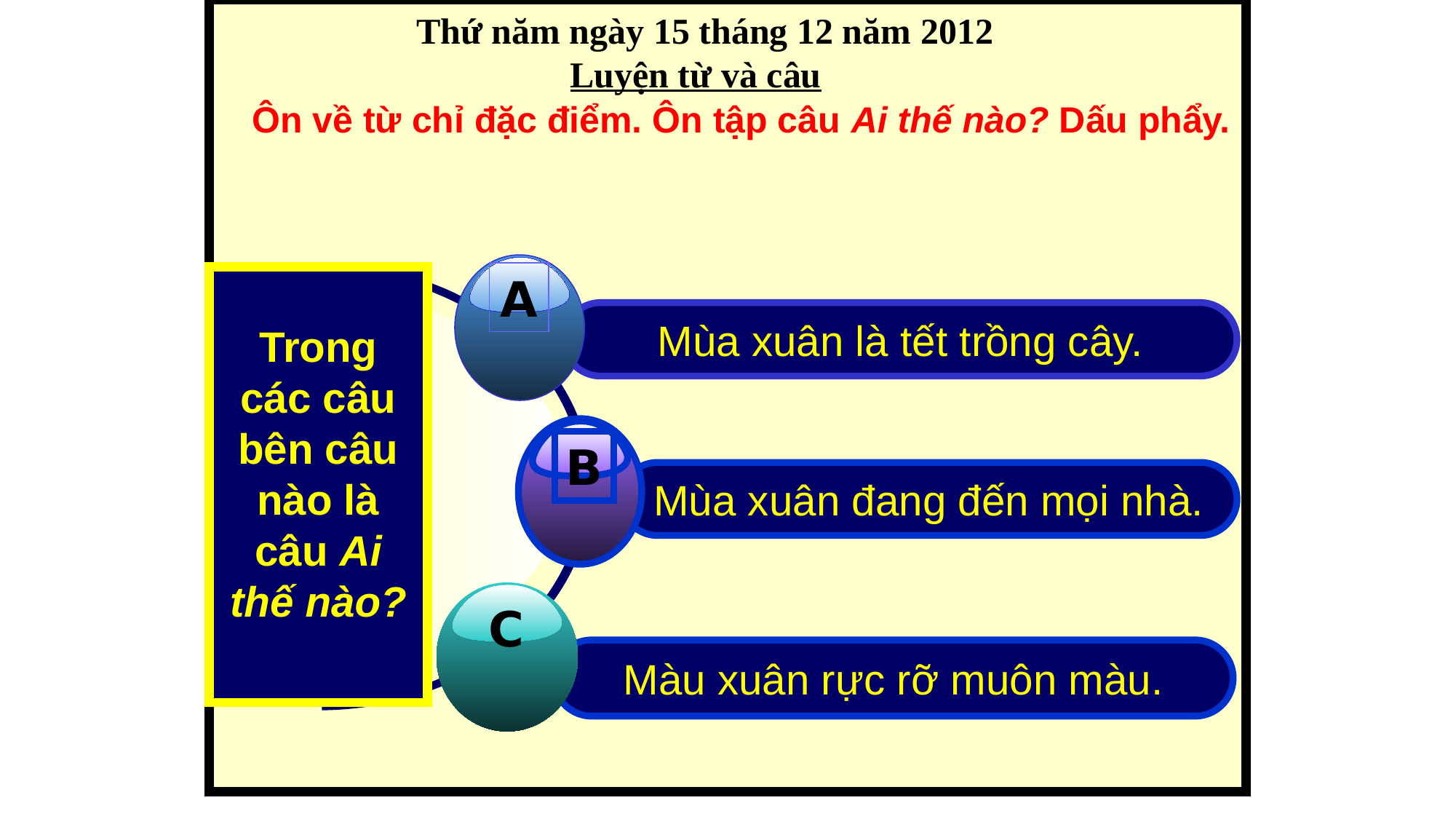

Thứ năm ngày 15 tháng 12 năm 2012
  Luyện từ và câu
Ôn về từ chỉ đặc điểm. Ôn tập câu Ai thế nào? Dấu phẩy.

A
Mùa xuân là tết trồng cây.

Trong
các câu
bên câu nào là câu Ai thế nào?

B
Mùa xuân đang đến mọi nhà.

C
Màu xuân rực rỡ muôn màu.